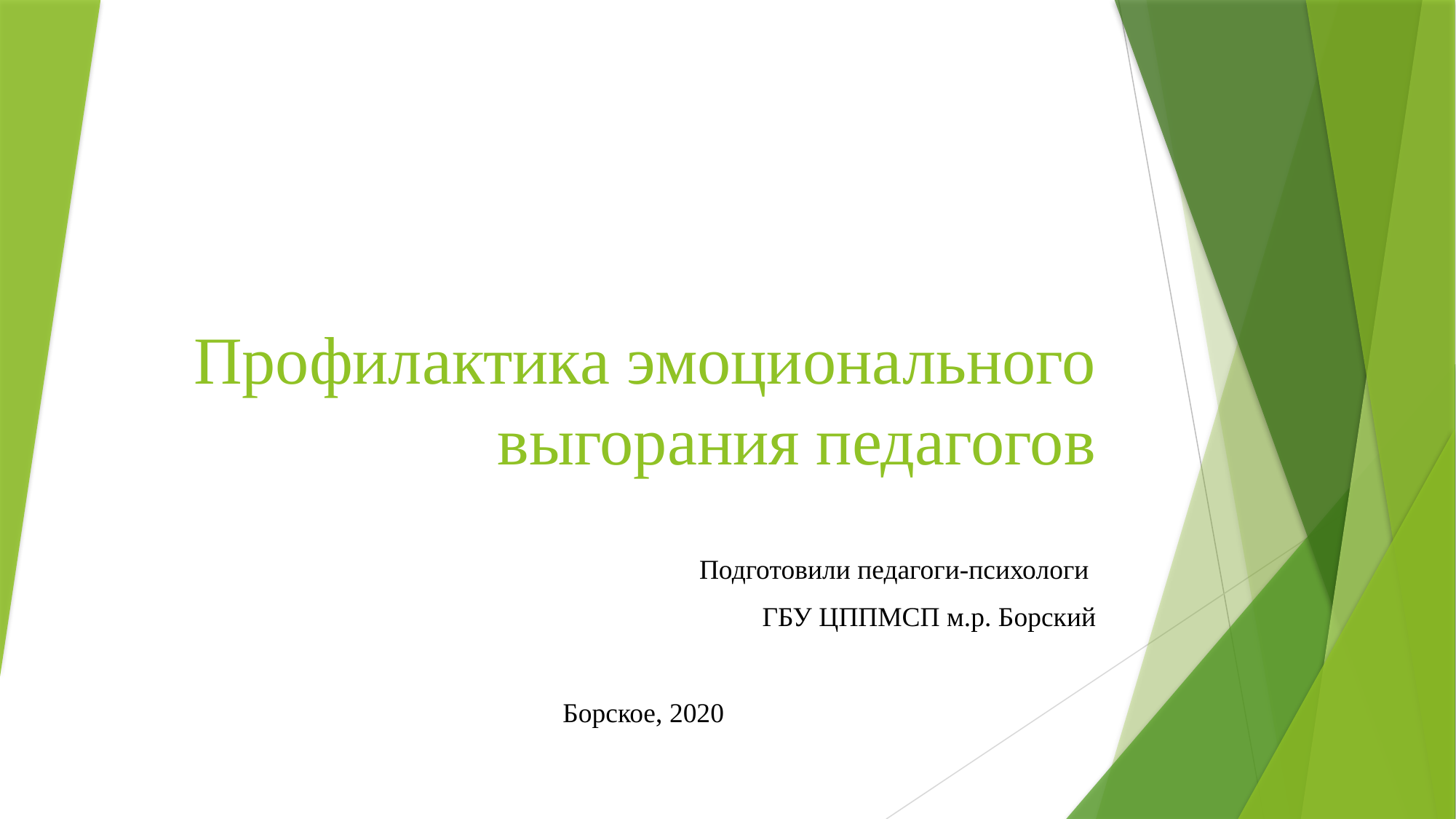

# Профилактика эмоционального выгорания педагогов
Подготовили педагоги-психологи
ГБУ ЦППМСП м.р. Борский

Борское, 2020